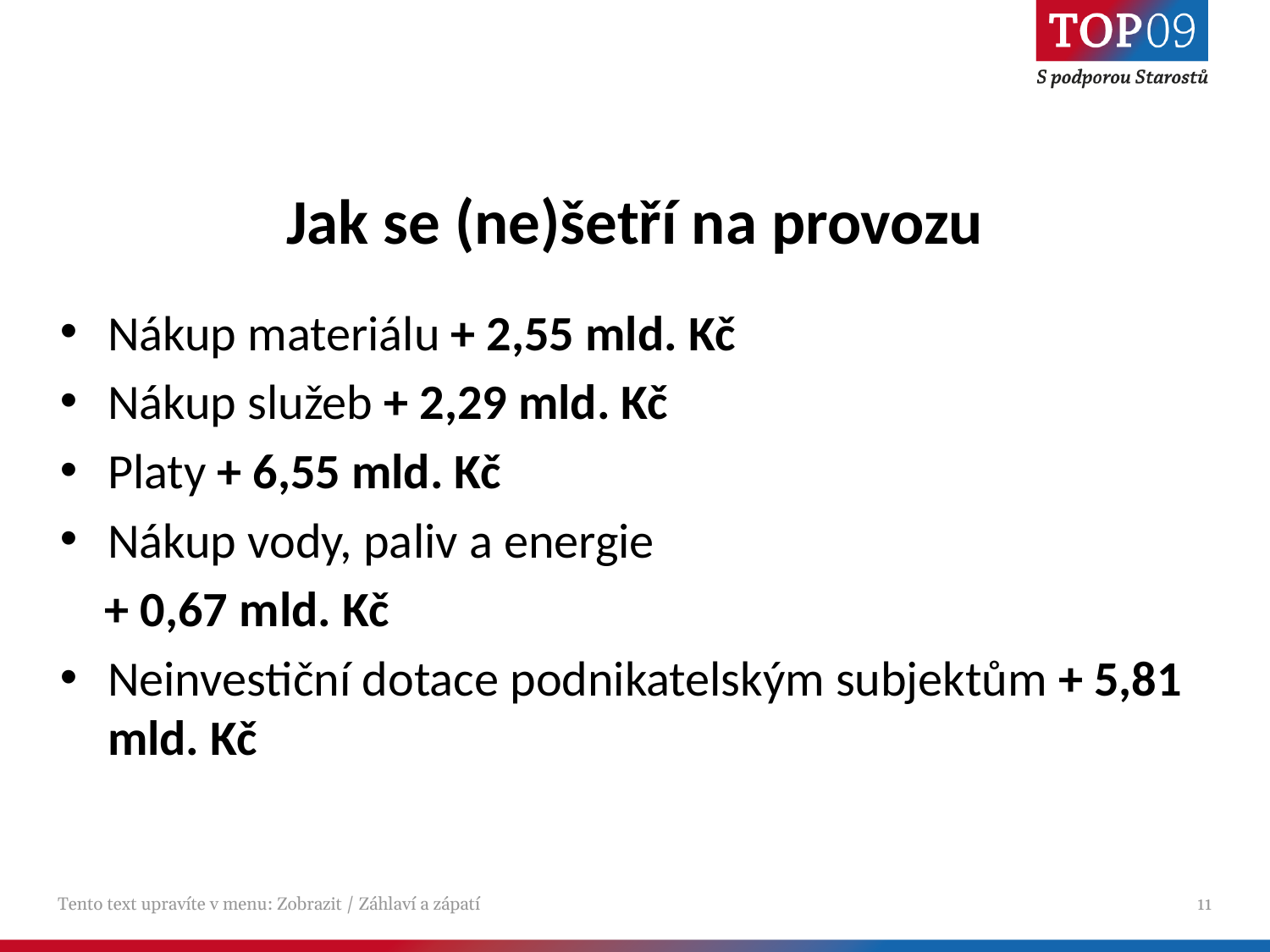

# Jak se (ne)šetří na provozu
Nákup materiálu + 2,55 mld. Kč
Nákup služeb + 2,29 mld. Kč
Platy + 6,55 mld. Kč
Nákup vody, paliv a energie
    + 0,67 mld. Kč
Neinvestiční dotace podnikatelským subjektům + 5,81 mld. Kč

Tento text upravíte v menu: Zobrazit / Záhlaví a zápatí
11